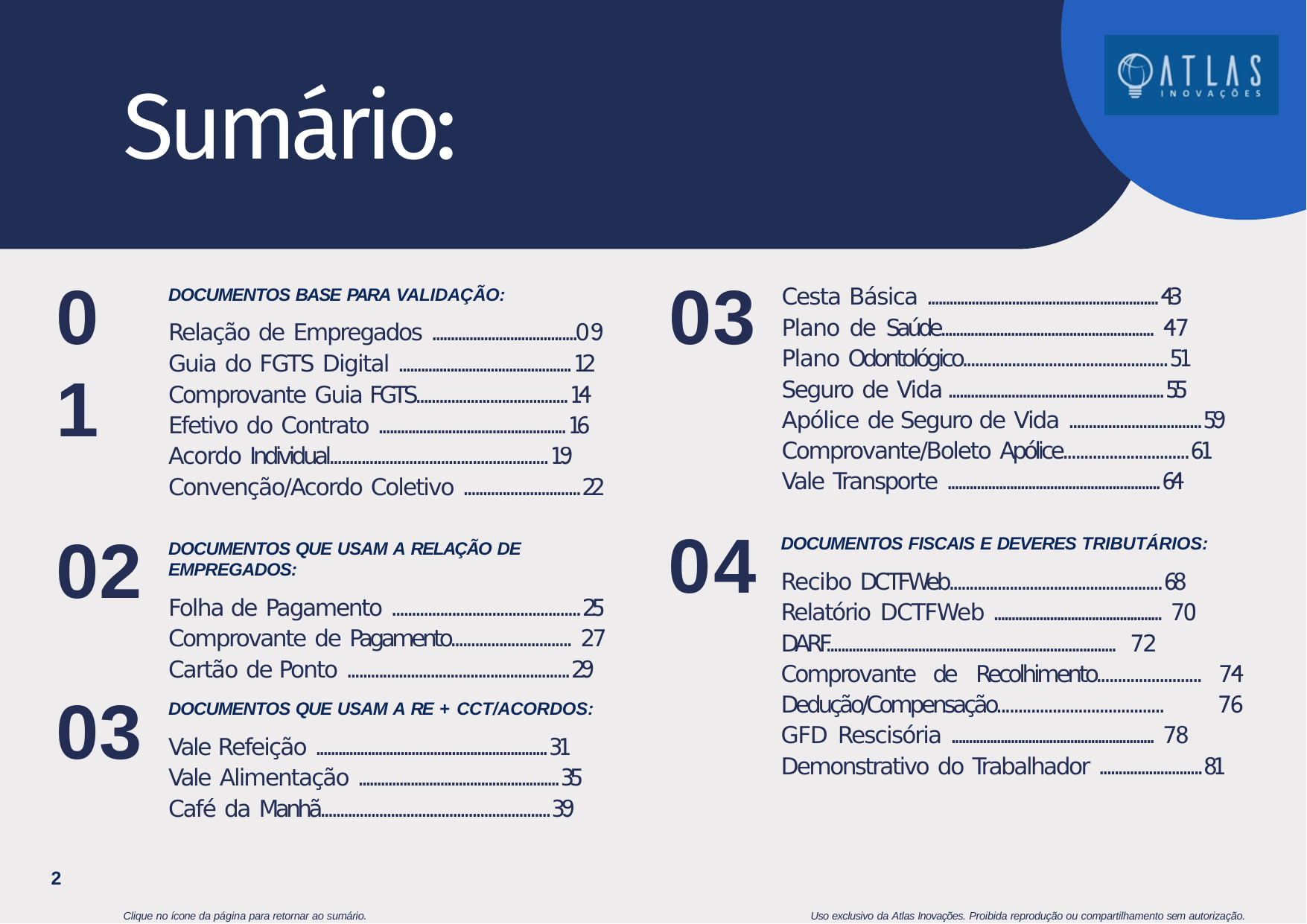

# Sumário:
01
03
DOCUMENTOS BASE PARA VALIDAÇÃO:
Relação de Empregados .......................................09
Guia do FGTS Digital ...............................................12
Comprovante Guia FGTS.......................................14
Efetivo do Contrato ...................................................16
Acordo Individual.......................................................19
Convenção/Acordo Coletivo ..............................22
Cesta Básica ...............................................................43
Plano de Saúde.......................................................... 47
Plano Odontológico..................................................51
Seguro de Vida ..........................................................55
Apólice de Seguro de Vida ..................................59
Comprovante/Boleto Apólice..............................61 Vale Transporte ..........................................................64
04
02
03
DOCUMENTOS FISCAIS E DEVERES TRIBUTÁRIOS:
Recibo DCTFWeb.....................................................68
Relatório DCTFWeb ................................................ 70
DARF............................................................................... 72
Comprovante de Recolhimento......................... 74 Dedução/Compensação....................................... 76 GFD Rescisória .......................................................... 78
Demonstrativo do Trabalhador ...........................81
DOCUMENTOS QUE USAM A RELAÇÃO DE EMPREGADOS:
Folha de Pagamento ...............................................25
Comprovante de Pagamento.............................. 27
Cartão de Ponto ........................................................29
DOCUMENTOS QUE USAM A RE + CCT/ACORDOS:
Vale Refeição ...............................................................31
Vale Alimentação ......................................................35
Café da Manhã...........................................................39
2
Clique no ícone da página para retornar ao sumário.
Uso exclusivo da Atlas Inovações. Proibida reprodução ou compartilhamento sem autorização.